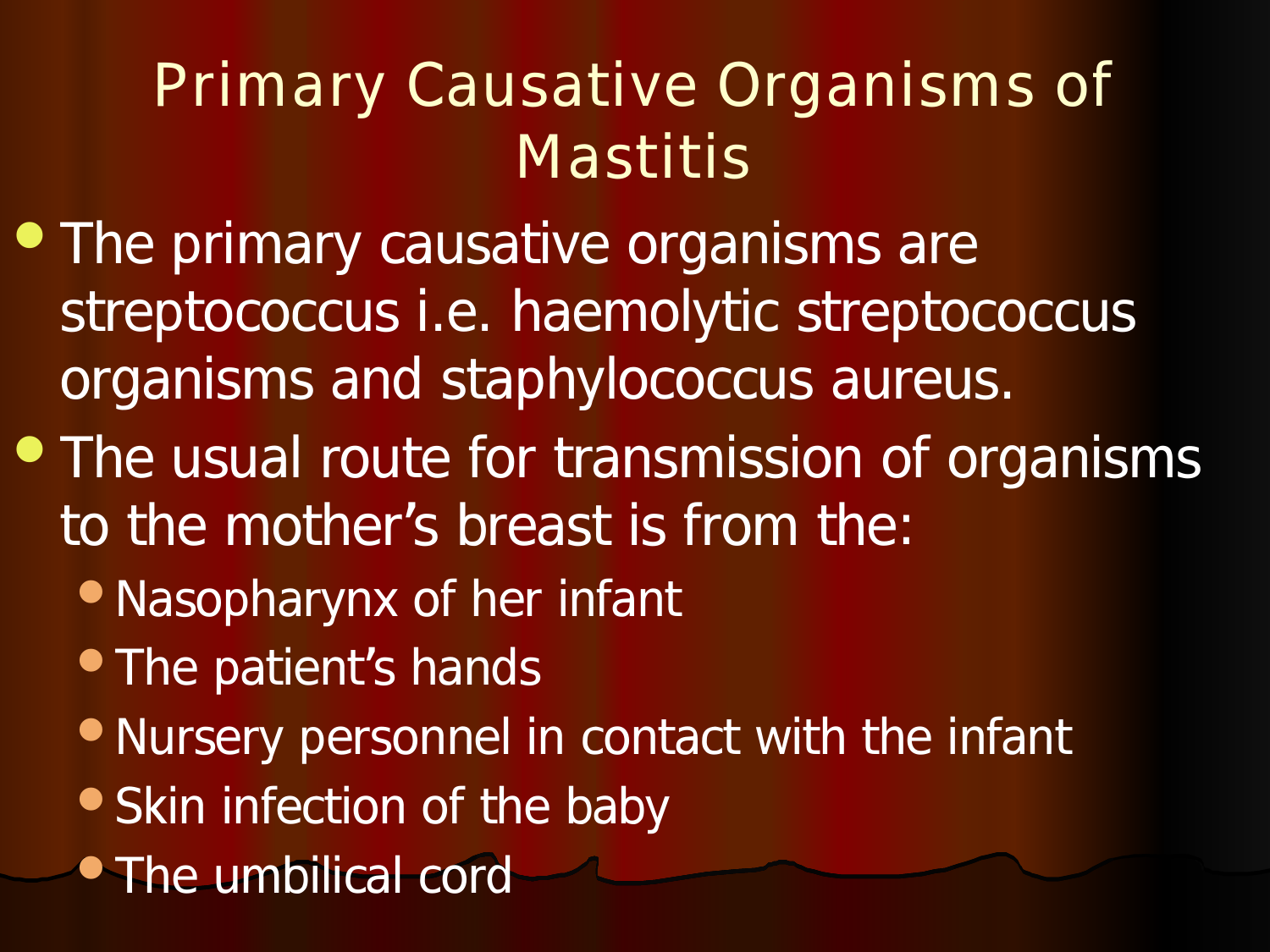

# Primary Causative Organisms of Mastitis
The primary causative organisms are streptococcus i.e. haemolytic streptococcus organisms and staphylococcus aureus.
The usual route for transmission of organisms to the mother’s breast is from the:
Nasopharynx of her infant
The patient’s hands
Nursery personnel in contact with the infant
Skin infection of the baby
The umbilical cord